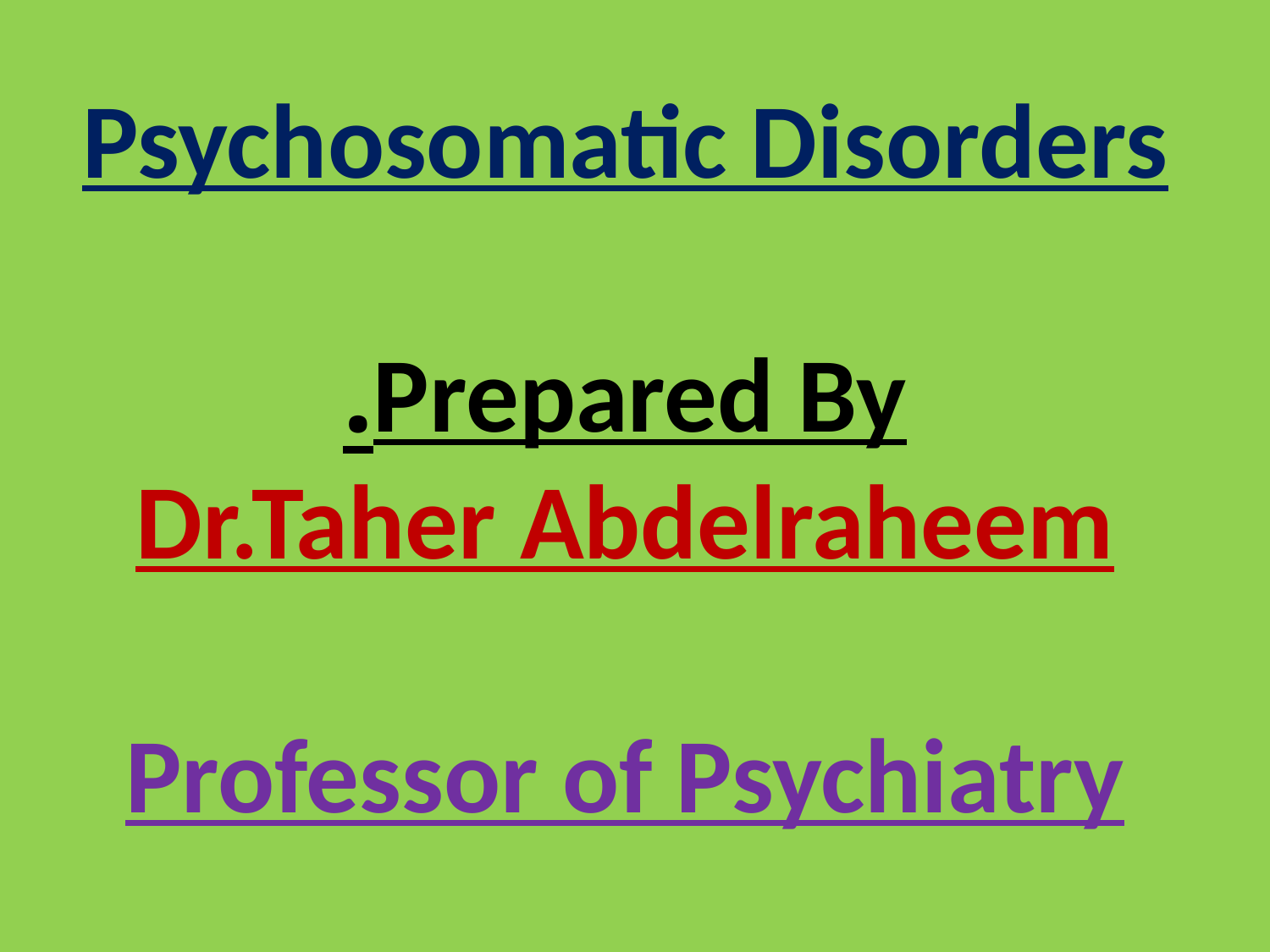

Psychosomatic Disorders

Prepared By.
Dr.Taher Abdelraheem

Professor of Psychiatry